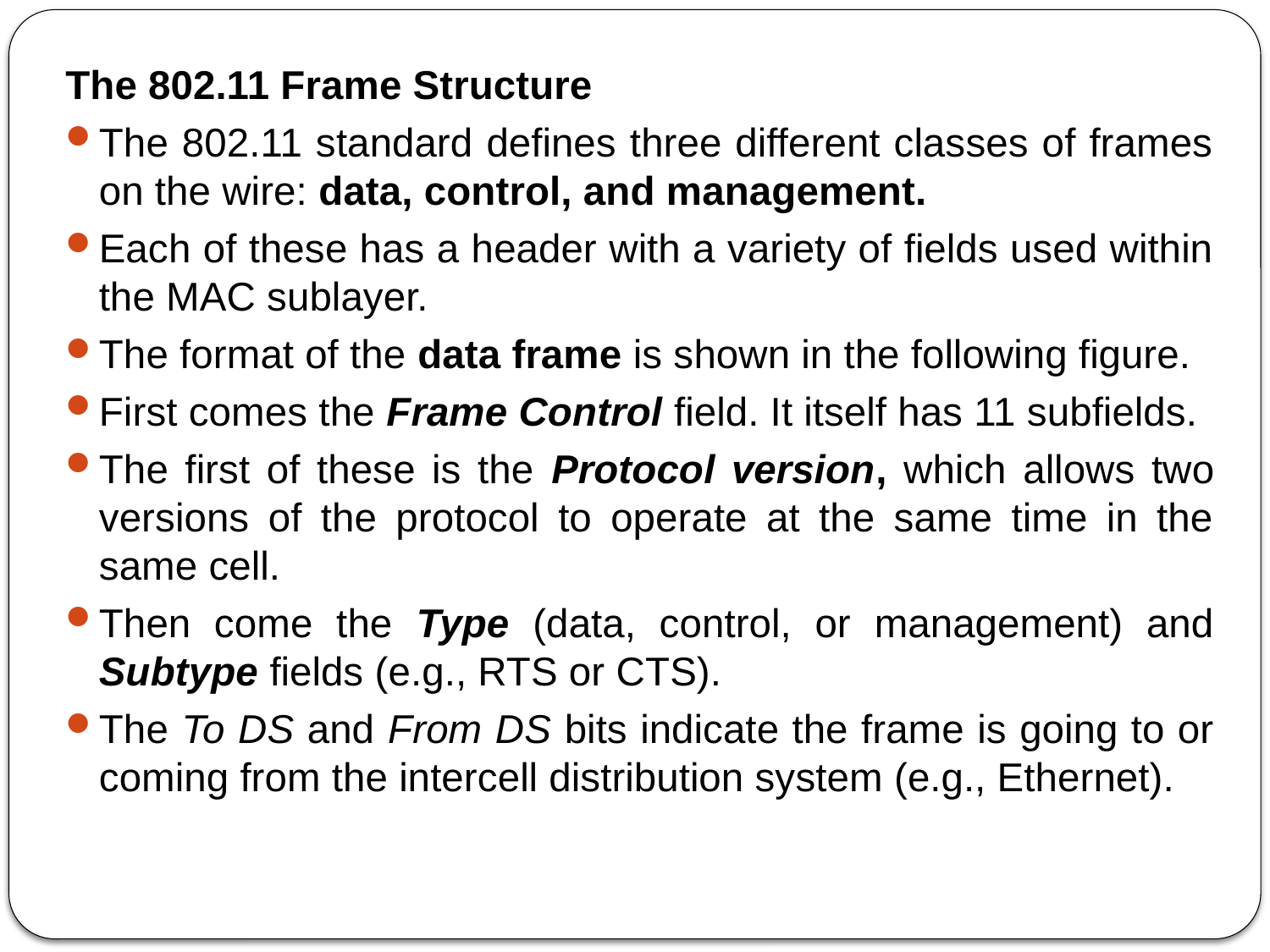

The 802.11 Frame Structure
The 802.11 standard defines three different classes of frames on the wire: data, control, and management.
Each of these has a header with a variety of fields used within the MAC sublayer.
The format of the data frame is shown in the following figure.
First comes the Frame Control field. It itself has 11 subfields.
The first of these is the Protocol version, which allows two versions of the protocol to operate at the same time in the same cell.
Then come the Type (data, control, or management) and Subtype fields (e.g., RTS or CTS).
The To DS and From DS bits indicate the frame is going to or coming from the intercell distribution system (e.g., Ethernet).